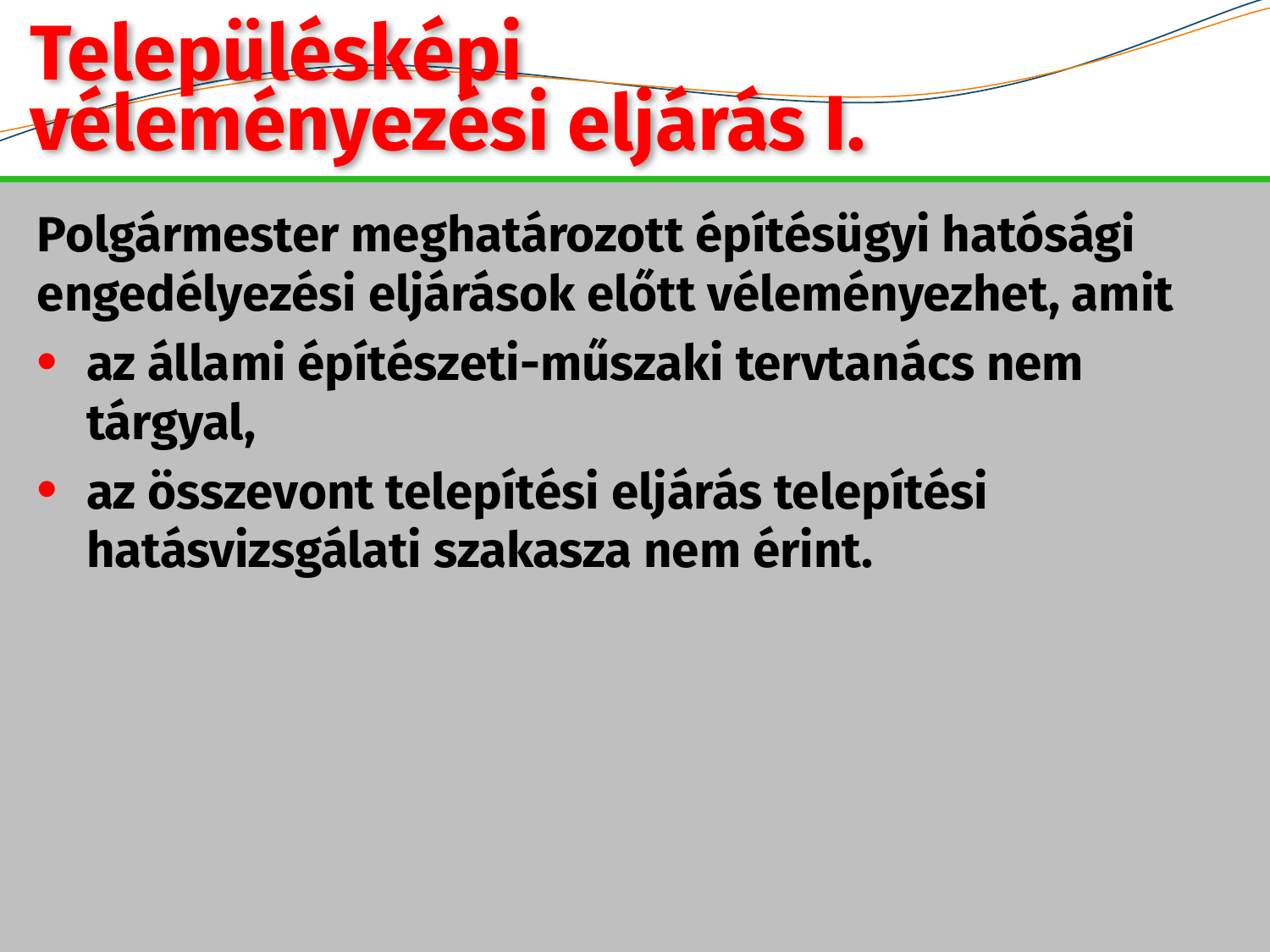

# Településképi véleményezési eljárás I.

Polgármester meghatározott építésügyi hatósági engedélyezési eljárások előtt véleményezhet, amit
az állami építészeti-műszaki tervtanács nem tárgyal,
az összevont telepítési eljárás telepítési hatásvizsgálati szakasza nem érint.